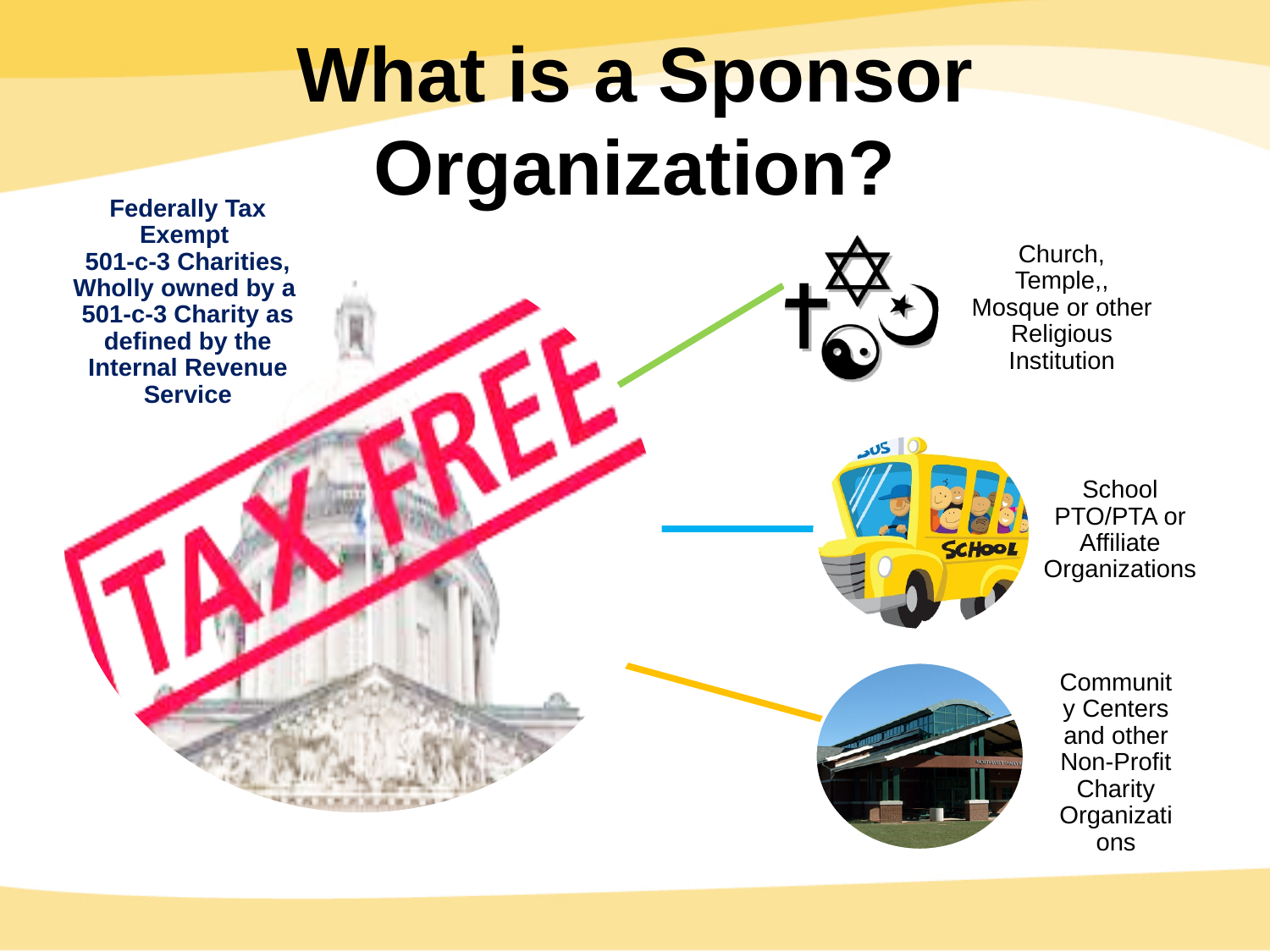

# What is a Sponsor Organization?
Federally Tax Exempt
501-c-3 Charities,
Wholly owned by a
501-c-3 Charity as defined by the Internal Revenue Service
Church, Temple,, Mosque or other Religious Institution
School PTO/PTA or Affiliate Organizations
Community Centers and other Non-Profit Charity Organizations